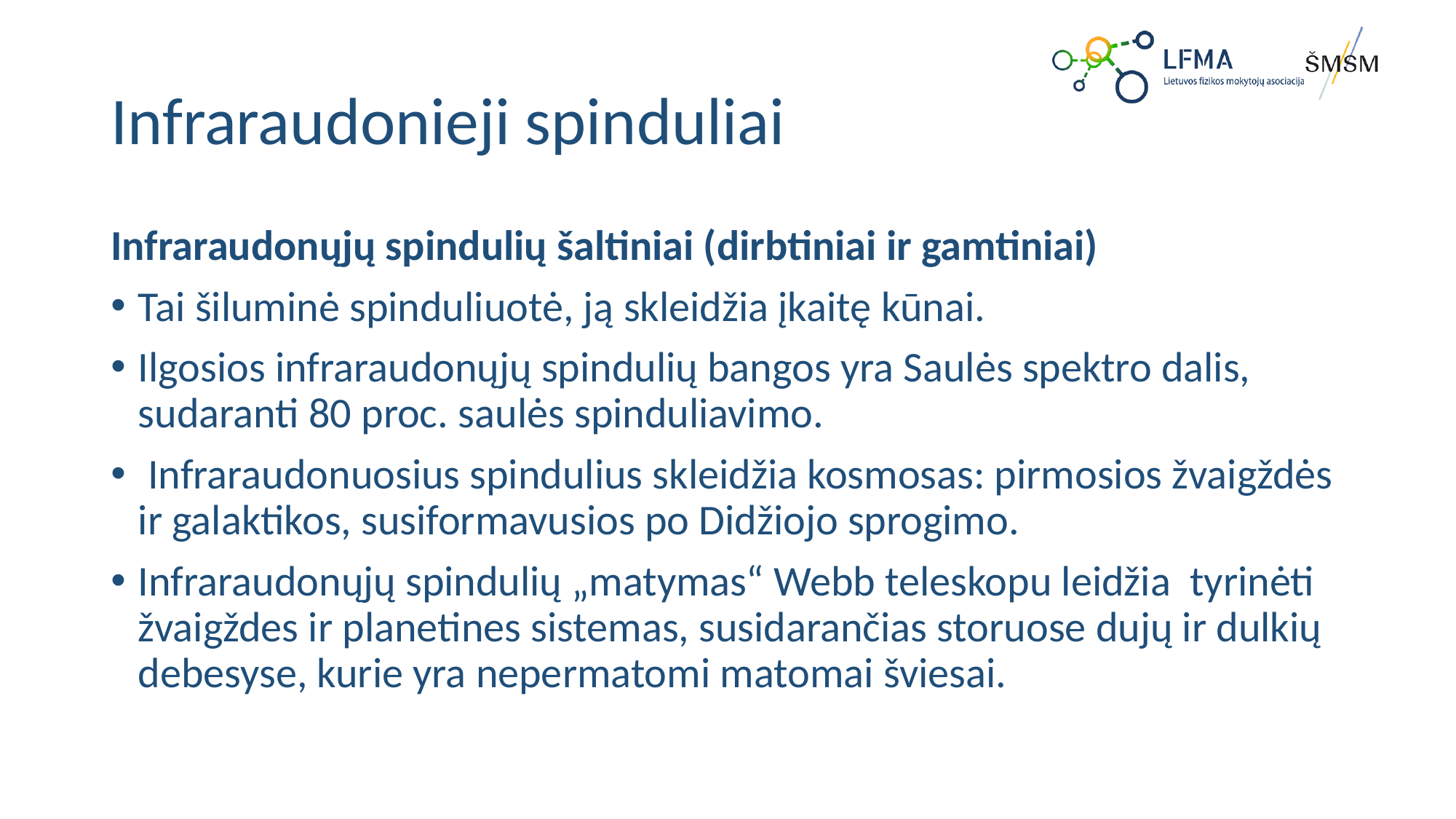

# Infraraudonieji spinduliai
Infraraudonųjų spindulių šaltiniai (dirbtiniai ir gamtiniai)
Tai šiluminė spinduliuotė, ją skleidžia įkaitę kūnai.
Ilgosios infraraudonųjų spindulių bangos yra Saulės spektro dalis, sudaranti 80 proc. saulės spinduliavimo.
 Infraraudonuosius spindulius skleidžia kosmosas: pirmosios žvaigždės ir galaktikos, susiformavusios po Didžiojo sprogimo.
Infraraudonųjų spindulių „matymas“ Webb teleskopu leidžia  tyrinėti žvaigždes ir planetines sistemas, susidarančias storuose dujų ir dulkių debesyse, kurie yra nepermatomi matomai šviesai.